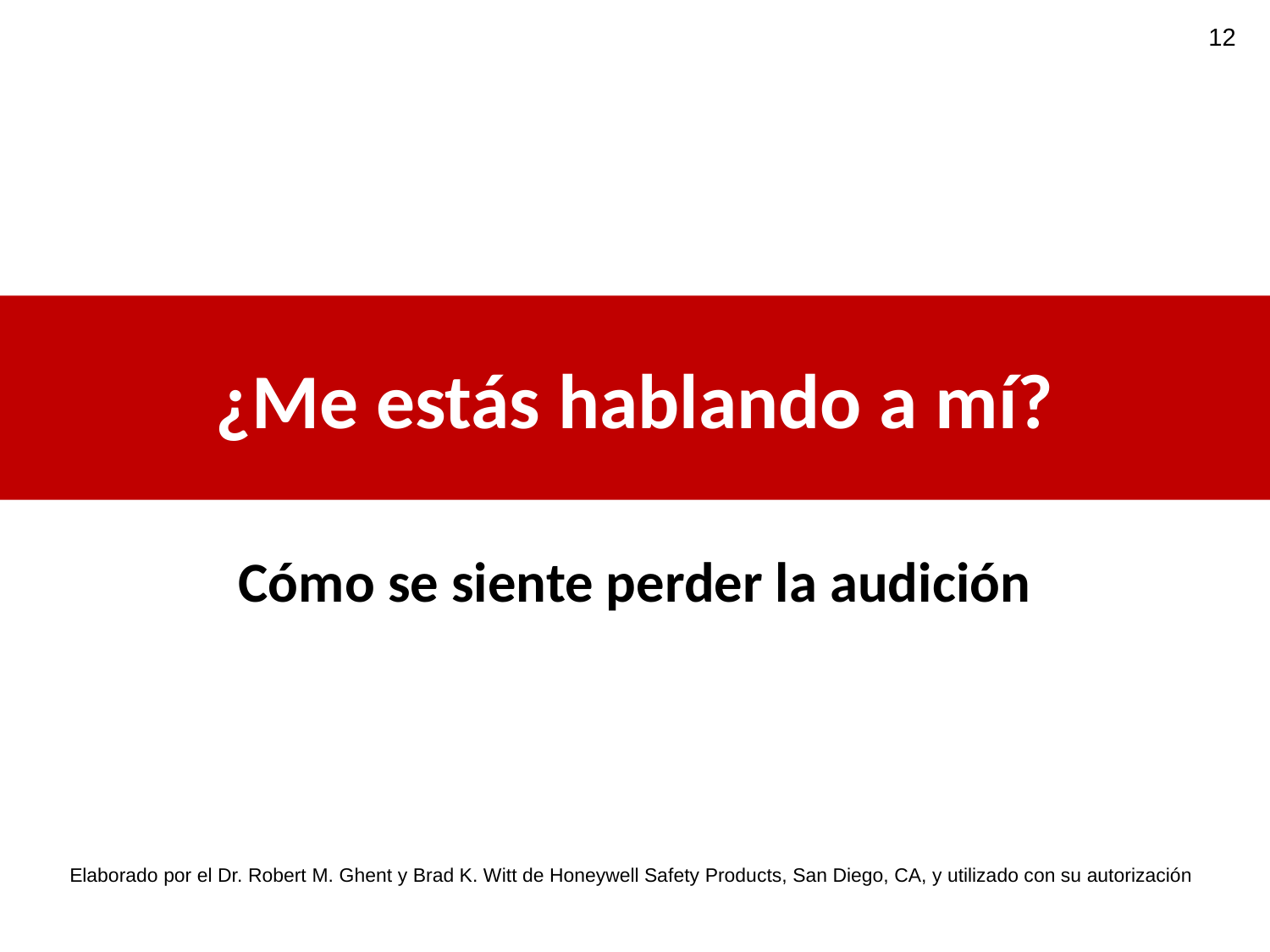

12
# ¿Me estás hablando a mí?
Cómo se siente perder la audición

Elaborado por el Dr. Robert M. Ghent y Brad K. Witt de Honeywell Safety Products, San Diego, CA, y utilizado con su autorización